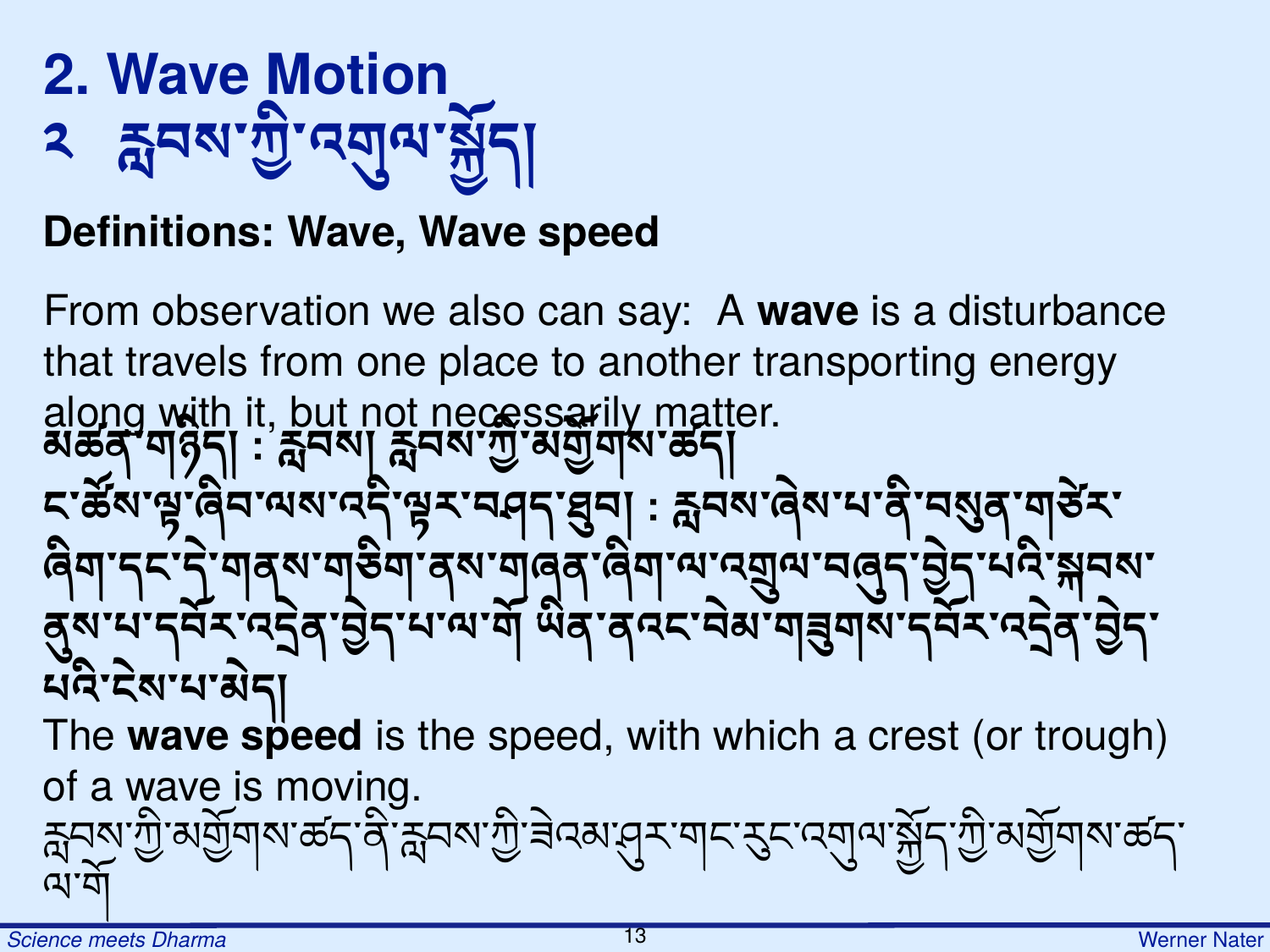

2. Wave Motion
༢   རླབས་ཀྱི་འགུལ་སྐྱོད།
Definitions: Wave, Wave speed
From observation we also can say:  A wave is a disturbance that travels from one place to another transporting energy along with it, but not necessarily matter.
མཚན་གཉིད། : རླབས། རླབས་ཀྱི་མགྱོགས་ཚད།
ང་ཚོས་ལྟ་ཞིབ་ལས་འདི་ལྟར་བཤད་ཐུབ། : རླབས་ཞེས་པ་ནི་བསུན་གཙེར་ཞིག་དང་དེ་གནས་གཅིག་ནས་གཞན་ཞིག་ལ་འགྲུལ་བཞུད་བྱེད་པའི་སྐབས་ནུས་པ་དབོར་འདྲེན་བྱེད་པ་ལ་གོ ཡིན་ནའང་བེམ་གཟུགས་དབོར་འདྲེན་བྱེད་པའི་ངེས་པ་མེད།
The wave speed is the speed, with which a crest (or trough) of a wave is moving.
རླབས་ཀྱི་མགྱོགས་ཚད་ནི་རླབས་ཀྱི་ཟེའམ་ཤུར་གང་རུང་འགུལ་སྐྱོད་ཀྱི་མགྱོགས་ཚད་ལ་གོ
13